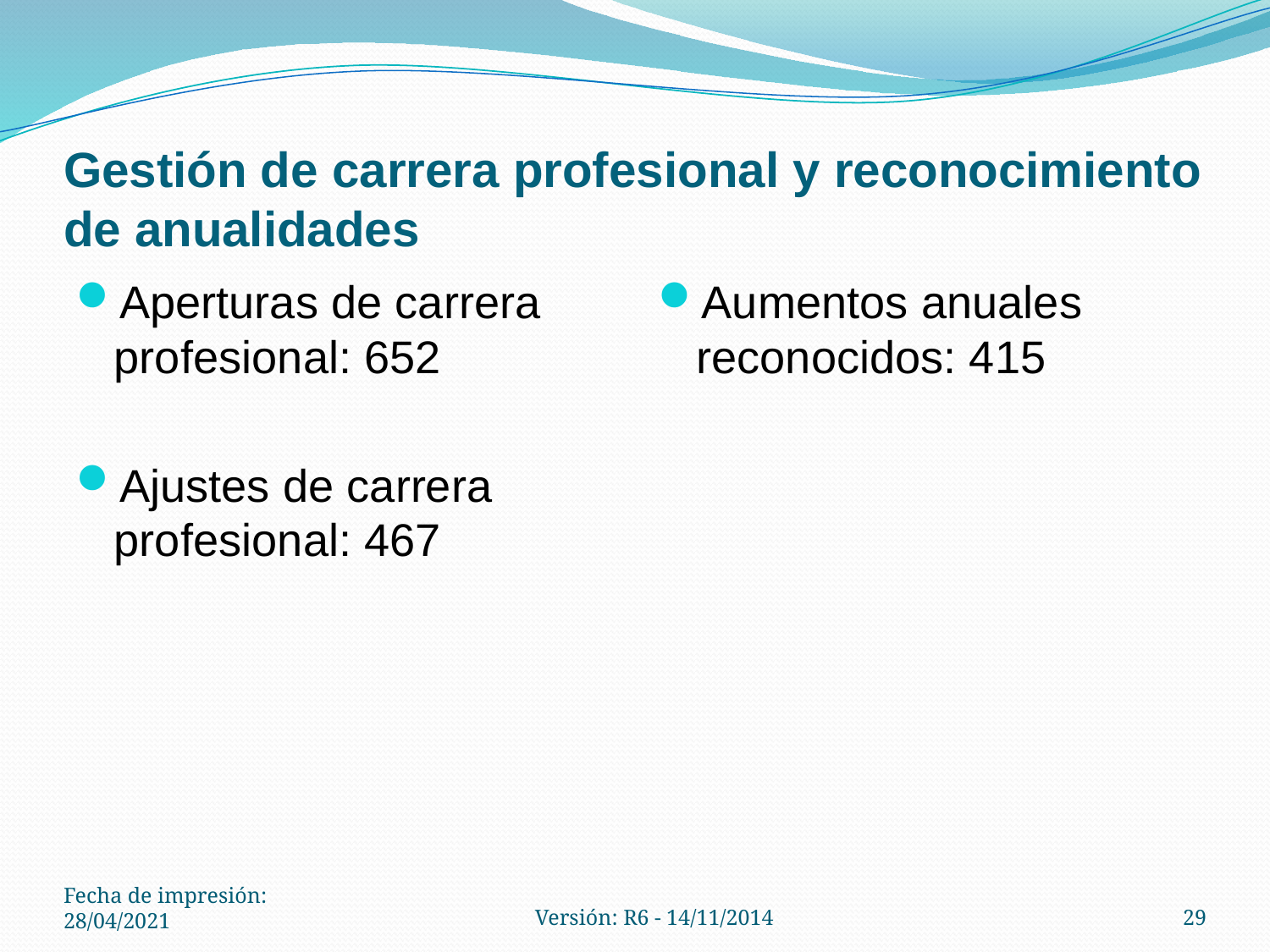

# Gestión de carrera profesional y reconocimiento de anualidades
Aperturas de carrera profesional: 652

Ajustes de carrera profesional: 467
Aumentos anuales reconocidos: 415
Fecha de impresión: 28/04/2021
Versión: R6 - 14/11/2014
29